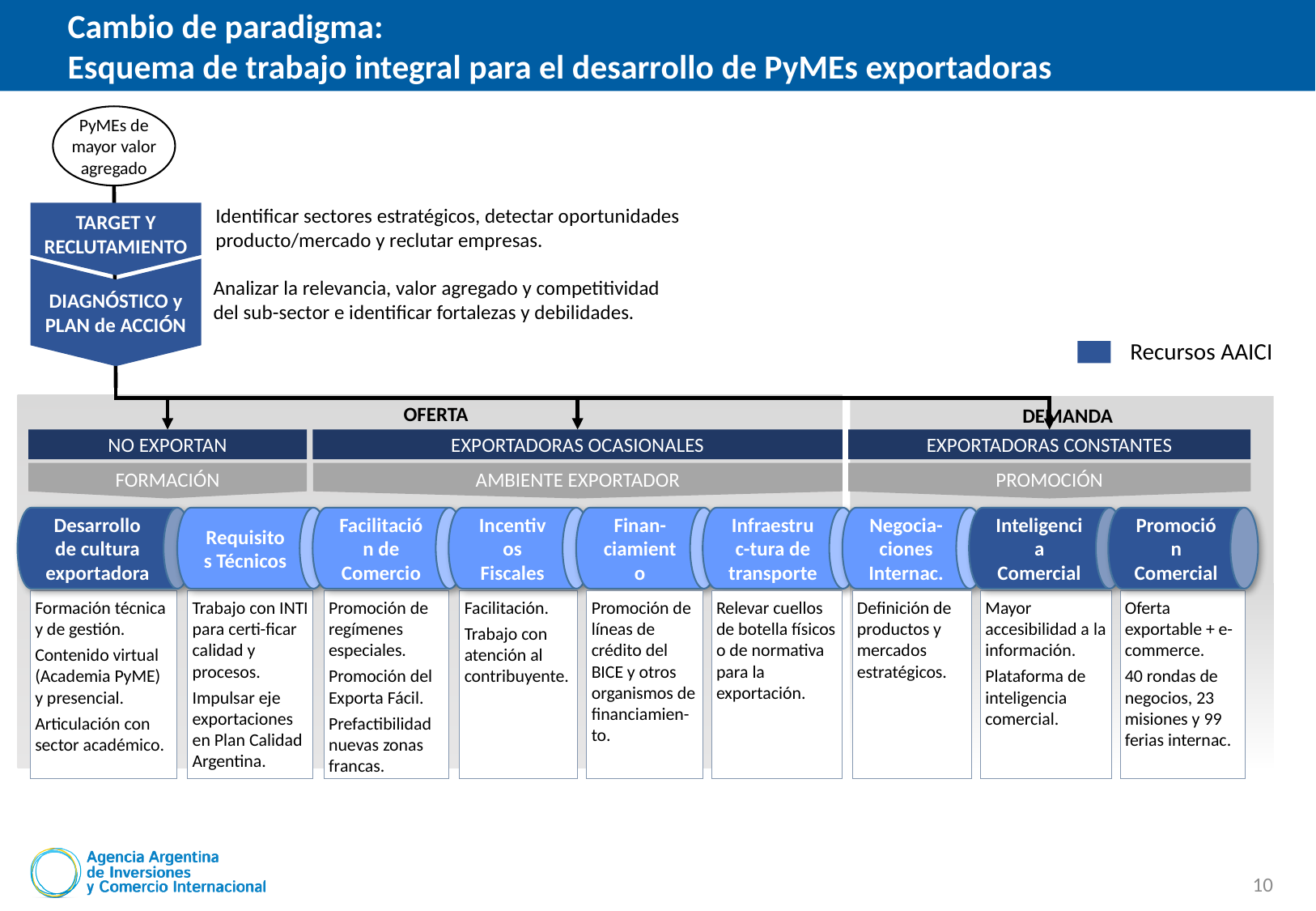

Cambio de paradigma:
Esquema de trabajo integral para el desarrollo de PyMEs exportadoras
PyMEs de mayor valor agregado
TARGET Y RECLUTAMIENTO
Identificar sectores estratégicos, detectar oportunidades producto/mercado y reclutar empresas.
AMBIENTE EXPORTADOR
DIAGNÓSTICO y PLAN de ACCIÓN
Analizar la relevancia, valor agregado y competitividad del sub-sector e identificar fortalezas y debilidades.
PROMOCIÓN
Recursos AAICI

FORMACIÓN
OFERTA
DEMANDA
NO EXPORTAN
EXPORTADORAS OCASIONALES
EXPORTADORAS CONSTANTES
Desarrollo de cultura exportadora
Inteligencia Comercial
Infraestruc-tura de transporte
Facilitación de Comercio
Requisitos Técnicos
Promoción Comercial
Incentivos Fiscales
Finan-ciamiento
Negocia-ciones Internac.
Trabajo con INTI para certi-ficar calidad y procesos.
Impulsar eje exportaciones en Plan Calidad Argentina.

Promoción de líneas de crédito del BICE y otros organismos de financiamien-to.

Relevar cuellos de botella físicos o de normativa para la exportación.
Definición de productos y  mercados estratégicos.
Mayor accesibilidad a la información.
Plataforma de inteligencia comercial.
Oferta exportable + e-commerce.
40 rondas de negocios, 23 misiones y 99 ferias internac.
Formación técnica y de gestión.
Contenido virtual (Academia PyME) y presencial.
Articulación con sector académico.
Promoción de regímenes especiales.
Promoción del Exporta Fácil.
Prefactibilidad nuevas zonas francas.
Facilitación.
Trabajo con atención al contribuyente.